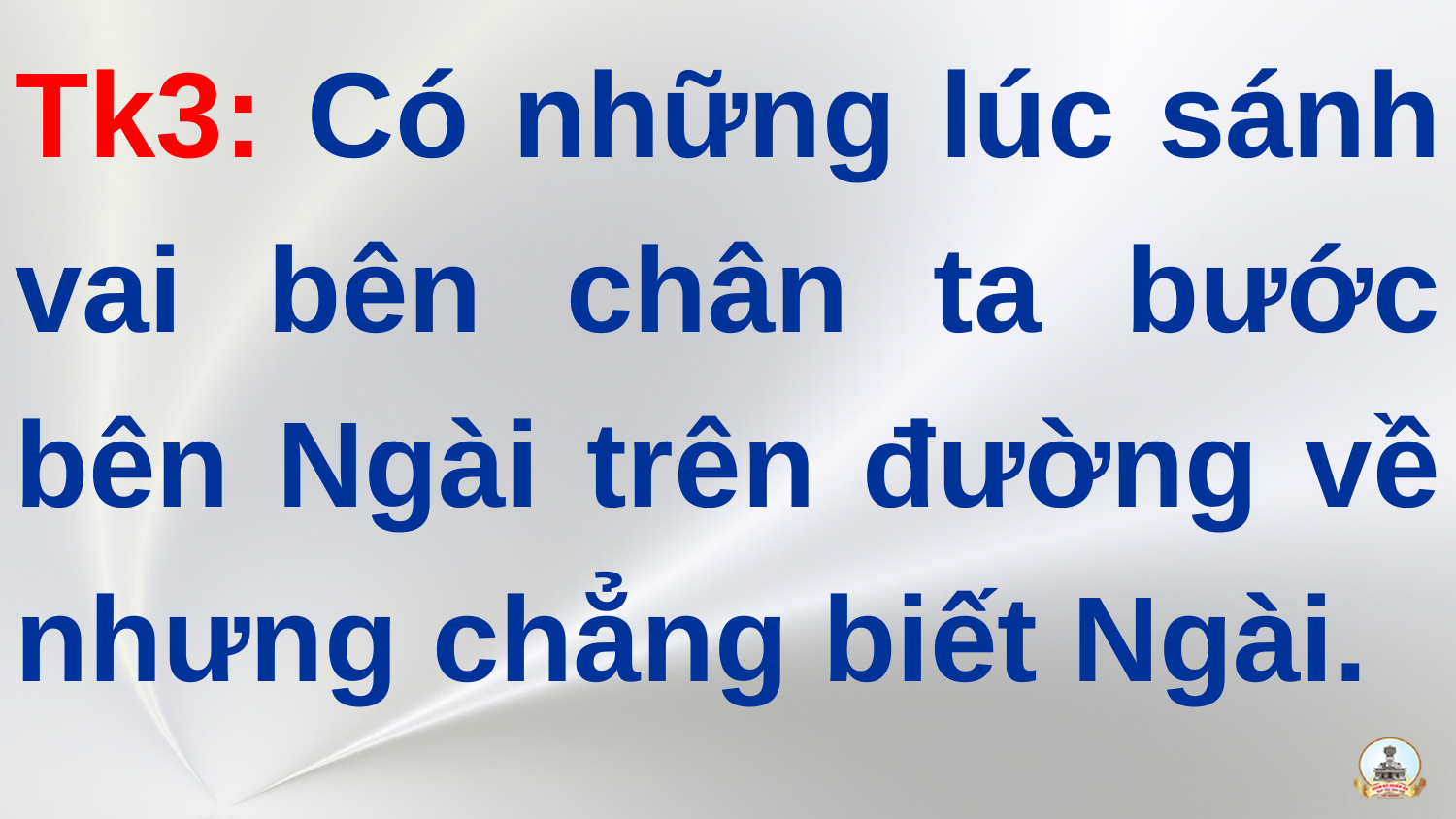

Tk3: Có những lúc sánh vai bên chân ta bước bên Ngài trên đường về nhưng chẳng biết Ngài.